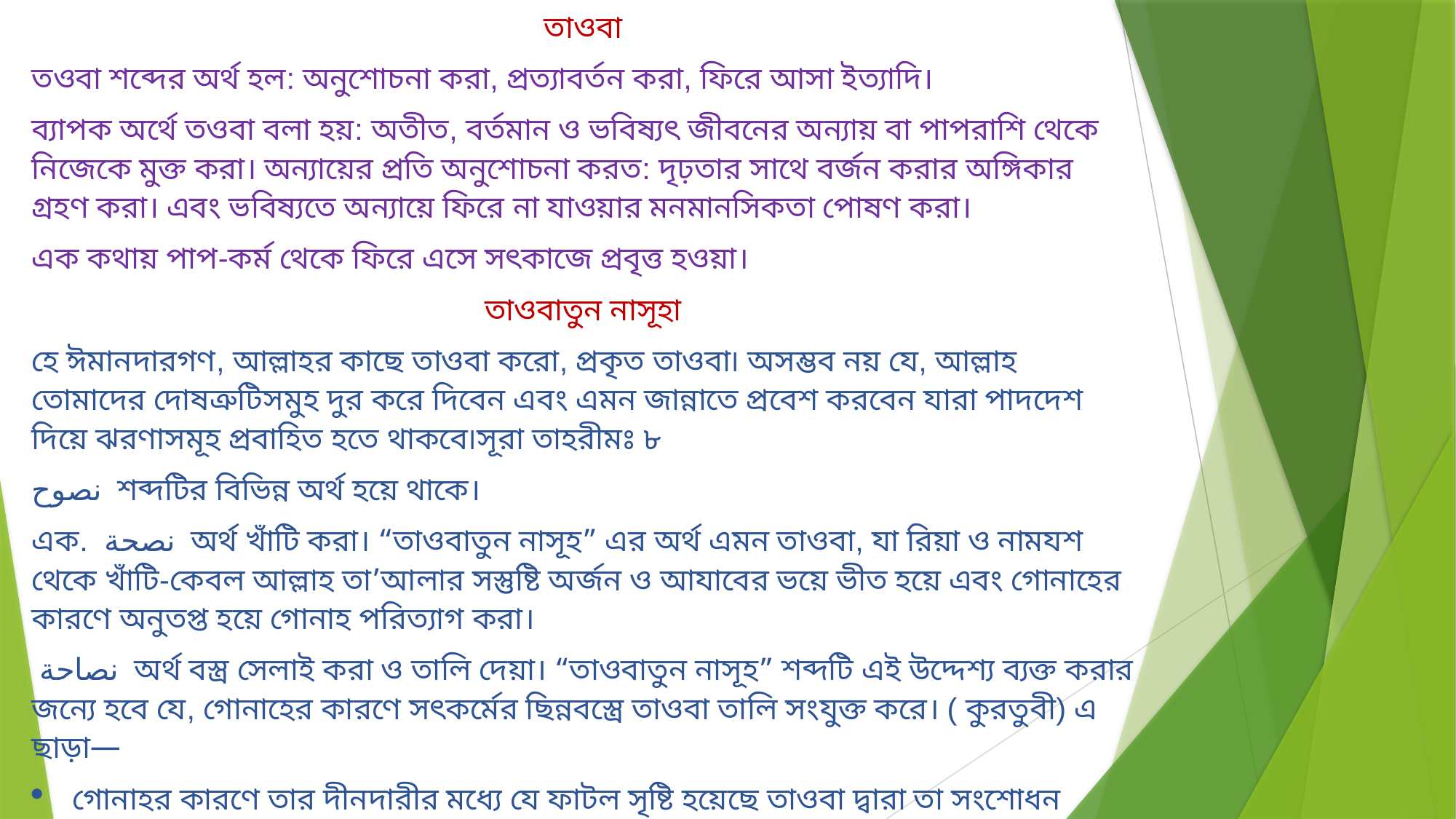

তাওবা
তওবা শব্দের অর্থ হল: অনুশোচনা করা, প্রত্যাবর্তন করা, ফিরে আসা ইত্যাদি।
ব্যাপক অর্থে তওবা বলা হয়: অতীত, বর্তমান ও ভবিষ্যৎ জীবনের অন্যায় বা পাপরাশি থেকে নিজেকে মুক্ত করা। অন্যায়ের প্রতি অনুশোচনা করত: দৃঢ়তার সাথে বর্জন করার অঙ্গিকার গ্রহণ করা। এবং ভবিষ্যতে অন্যায়ে ফিরে না যাওয়ার মনমানসিকতা পোষণ করা।
এক কথায় পাপ-কর্ম থেকে ফিরে এসে সৎকাজে প্রবৃত্ত হওয়া।
তাওবাতুন নাসূহা
হে ঈমানদারগণ, আল্লাহর কাছে তাওবা করো, প্রকৃত তাওবা৷ অসম্ভব নয় যে, আল্লাহ তোমাদের দোষত্রুটিসমুহ দুর করে দিবেন এবং এমন জান্নাতে প্রবেশ করবেন যারা পাদদেশ দিয়ে ঝরণাসমূহ প্রবাহিত হতে থাকবে৷সূরা তাহরীমঃ ৮
نصوح  শব্দটির বিভিন্ন অর্থ হয়ে থাকে।
এক.  نصحة  অর্থ খাঁটি করা। “তাওবাতুন নাসূহ” এর অর্থ এমন তাওবা, যা রিয়া ও নামযশ থেকে খাঁটি-কেবল আল্লাহ তা’আলার সস্তুষ্টি অর্জন ও আযাবের ভয়ে ভীত হয়ে এবং গোনাহের কারণে অনুতপ্ত হয়ে গোনাহ পরিত্যাগ করা।
 نصاحة  অর্থ বস্ত্র সেলাই করা ও তালি দেয়া। “তাওবাতুন নাসূহ” শব্দটি এই উদ্দেশ্য ব্যক্ত করার জন্যে হবে যে, গোনাহের কারণে সৎকর্মের ছিন্নবস্ত্রে তাওবা তালি সংযুক্ত করে। ( কুরতুবী) এ ছাড়া—
গোনাহর কারণে তার দীনদারীর মধ্যে যে ফাটল সৃষ্টি হয়েছে তাওবা দ্বারা তা সংশোধন করবে ৷
নিষ্কলুষতা ও কল্যাণকামিতা ৷ খাঁটি মধু যা মোম ও অন্যান্য আবর্জনা থেকে মুক্ত করা হয়েছে